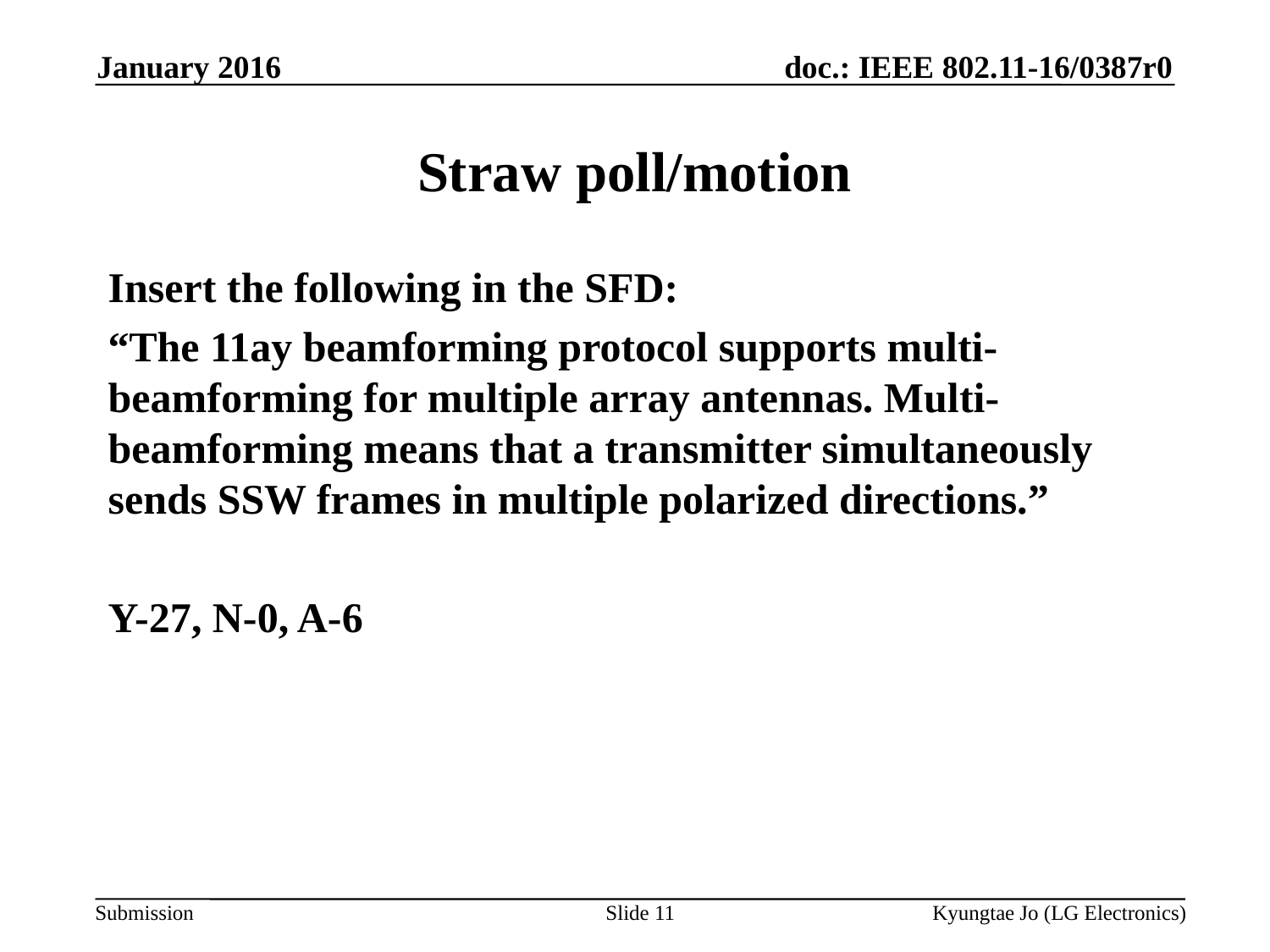

January 2016
# Straw poll/motion
Insert the following in the SFD:
“The 11ay beamforming protocol supports multi-beamforming for multiple array antennas. Multi-beamforming means that a transmitter simultaneously sends SSW frames in multiple polarized directions.”

Y-27, N-0, A-6
Slide 11
Kyungtae Jo (LG Electronics)